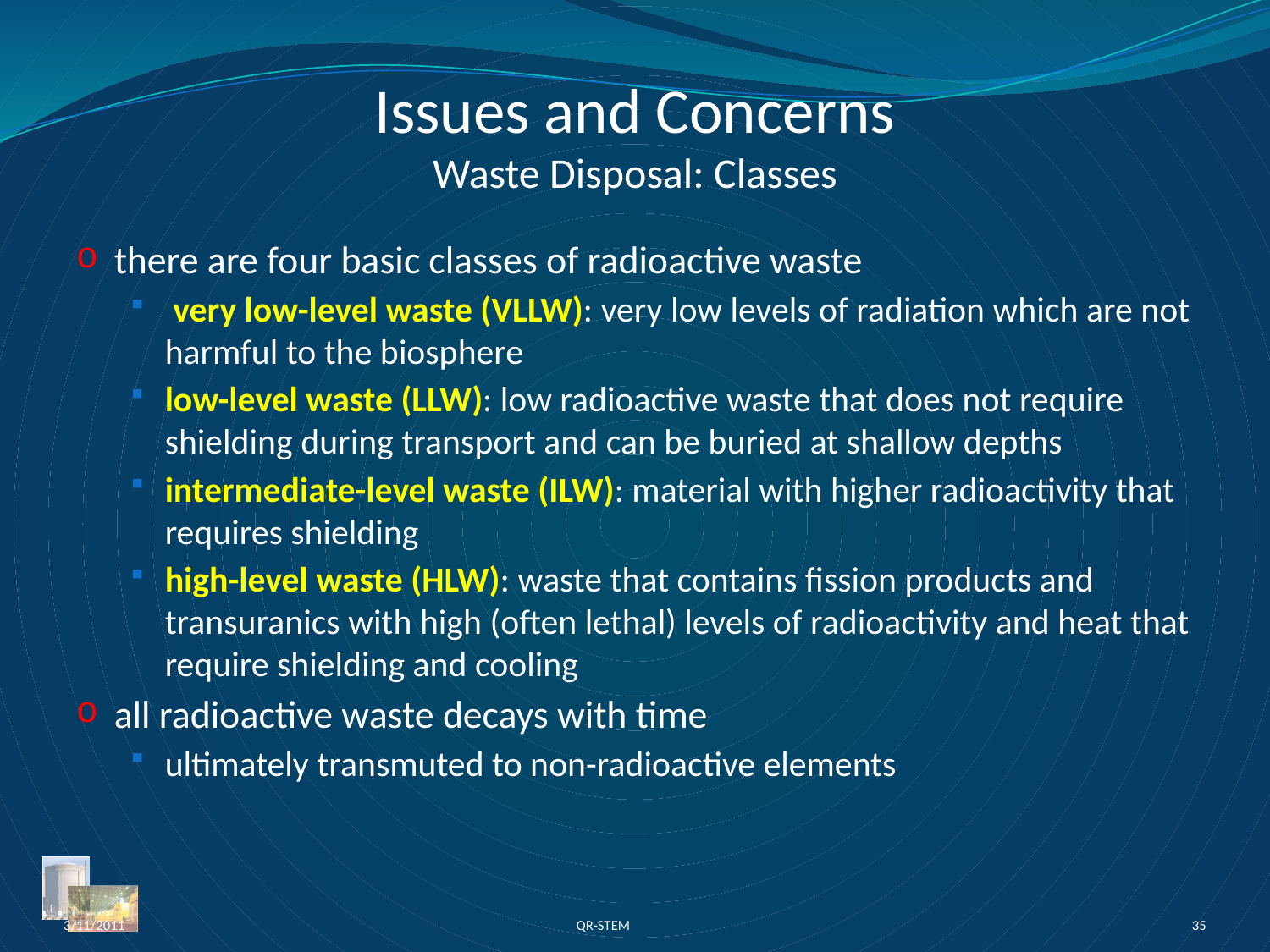

# Issues and Concerns Waste Disposal: Classes
there are four basic classes of radioactive waste
 very low-level waste (VLLW): very low levels of radiation which are not harmful to the biosphere
low-level waste (LLW): low radioactive waste that does not require shielding during transport and can be buried at shallow depths
intermediate-level waste (ILW): material with higher radioactivity that requires shielding
high-level waste (HLW): waste that contains fission products and transuranics with high (often lethal) levels of radioactivity and heat that require shielding and cooling
all radioactive waste decays with time
ultimately transmuted to non-radioactive elements
3/11/2011
QR-STEM
35